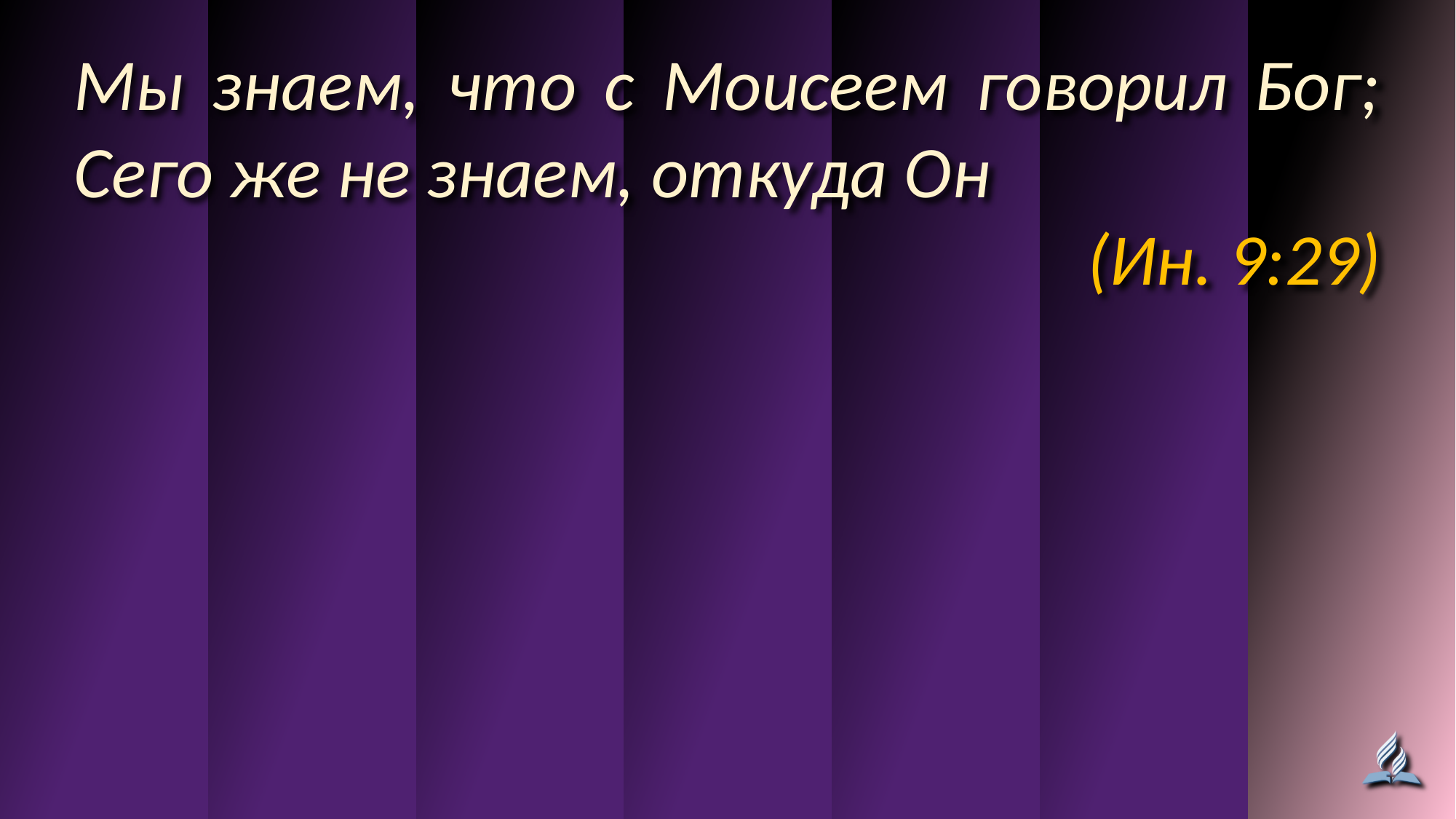

Мы знаем, что с Моисеем говорил Бог; Сего же не знаем, откуда Он
(Ин. 9:29)